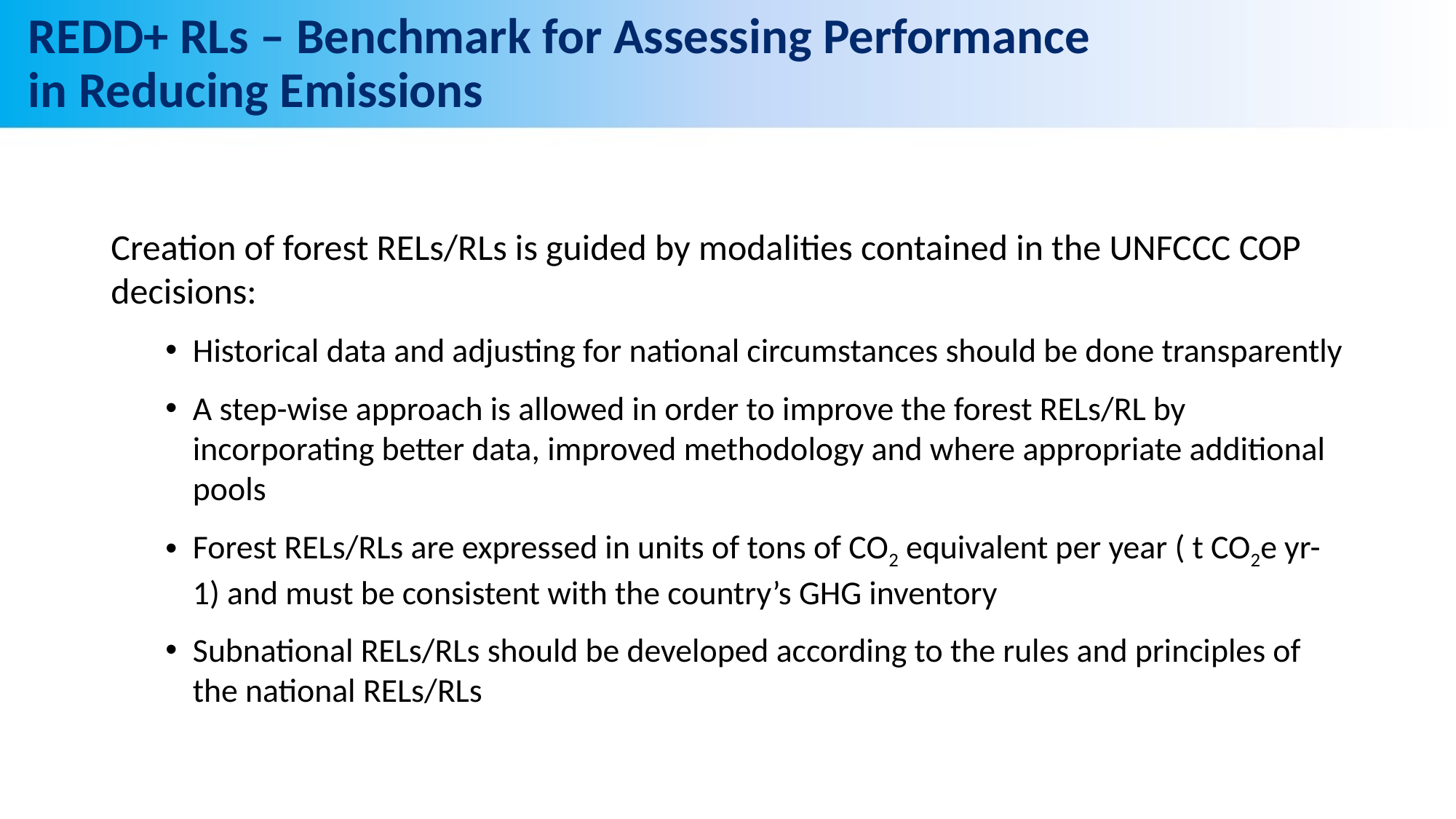

# REDD+ RLs – Benchmark for Assessing Performance in Reducing Emissions
Creation of forest RELs/RLs is guided by modalities contained in the UNFCCC COP decisions:
Historical data and adjusting for national circumstances should be done transparently
A step-wise approach is allowed in order to improve the forest RELs/RL by incorporating better data, improved methodology and where appropriate additional pools
Forest RELs/RLs are expressed in units of tons of CO2 equivalent per year ( t CO2e yr-1) and must be consistent with the country’s GHG inventory
Subnational RELs/RLs should be developed according to the rules and principles of the national RELs/RLs